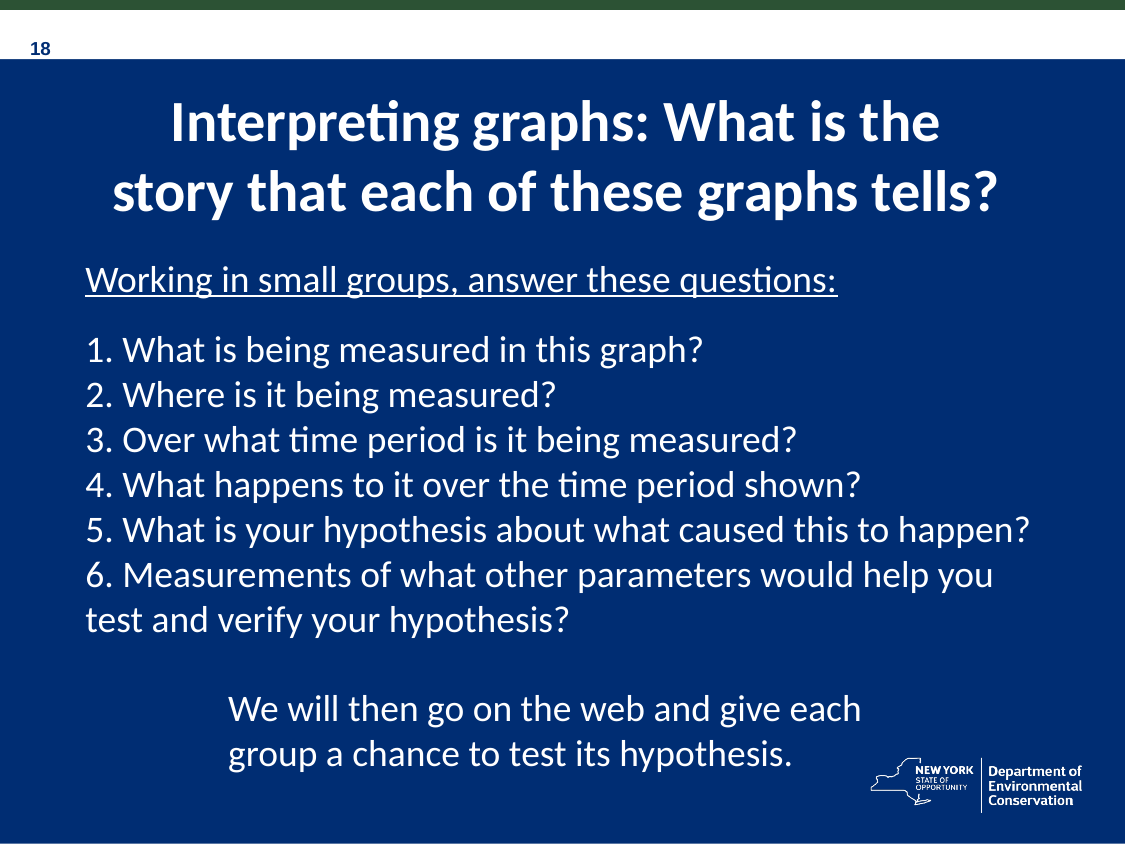

Interpreting graphs: What is the story that each of these graphs tells?
Working in small groups, answer these questions:
1. What is being measured in this graph?
2. Where is it being measured?
3. Over what time period is it being measured?
4. What happens to it over the time period shown?
5. What is your hypothesis about what caused this to happen?
6. Measurements of what other parameters would help you   test and verify your hypothesis?

We will then go on the web and give each group a chance to test its hypothesis.